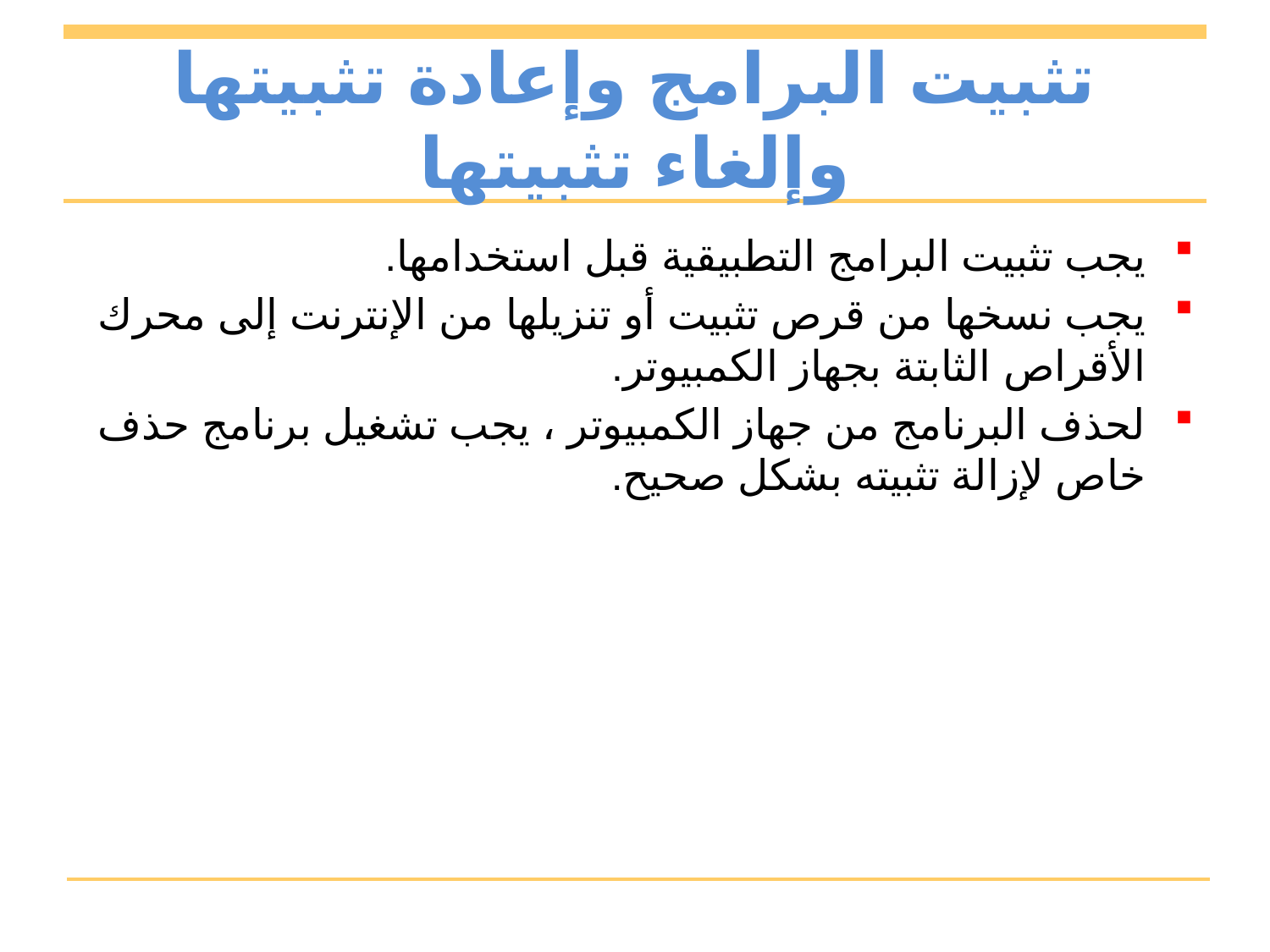

# تثبيت البرامج وإعادة تثبيتها وإلغاء تثبيتها
يجب تثبيت البرامج التطبيقية قبل استخدامها.
يجب نسخها من قرص تثبيت أو تنزيلها من الإنترنت إلى محرك الأقراص الثابتة بجهاز الكمبيوتر.
لحذف البرنامج من جهاز الكمبيوتر ، يجب تشغيل برنامج حذف خاص لإزالة تثبيته بشكل صحيح.